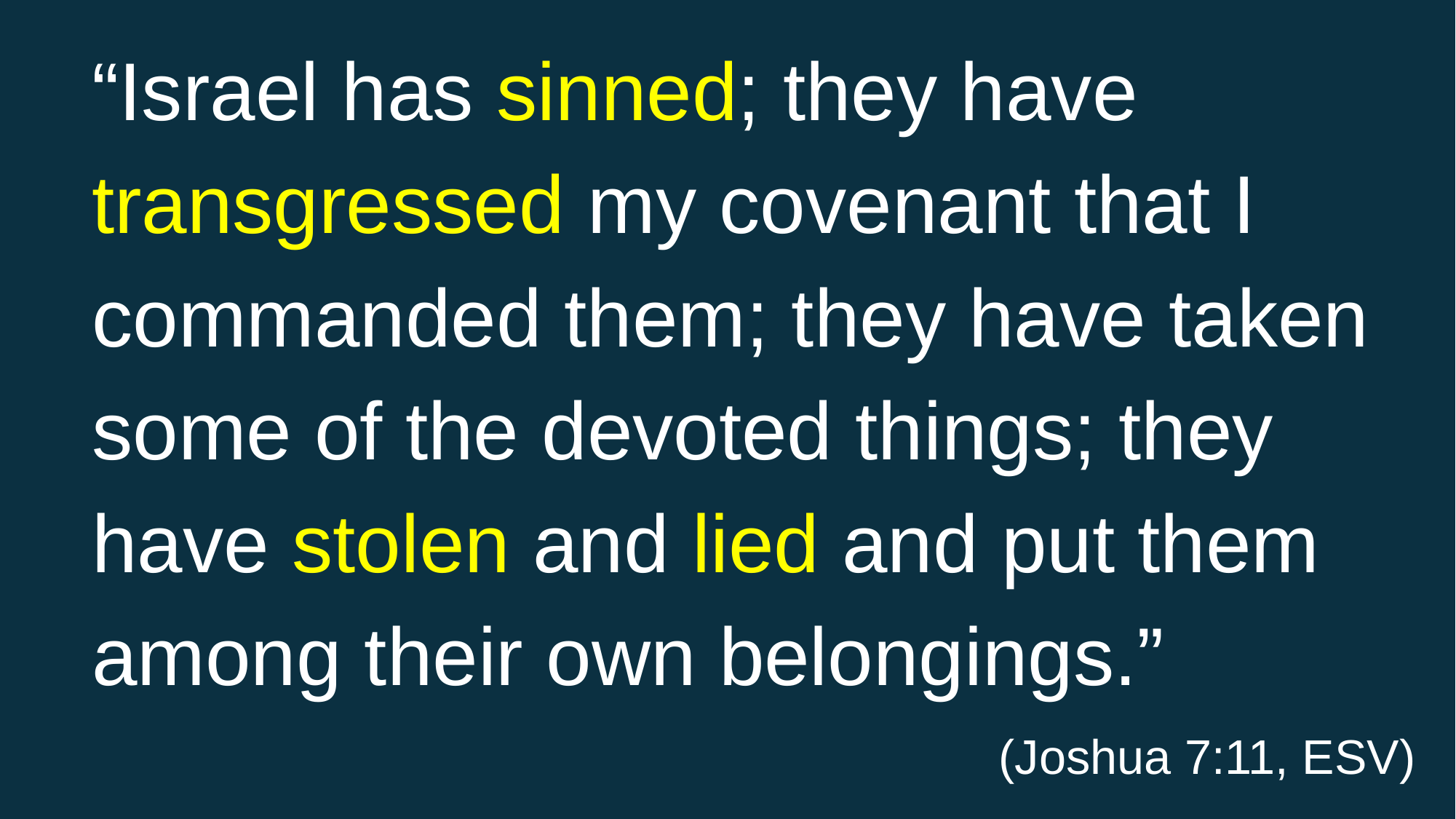

“Israel has sinned; they have transgressed my covenant that I commanded them; they have taken some of the devoted things; they have stolen and lied and put them among their own belongings.”
(Joshua 7:11, ESV)